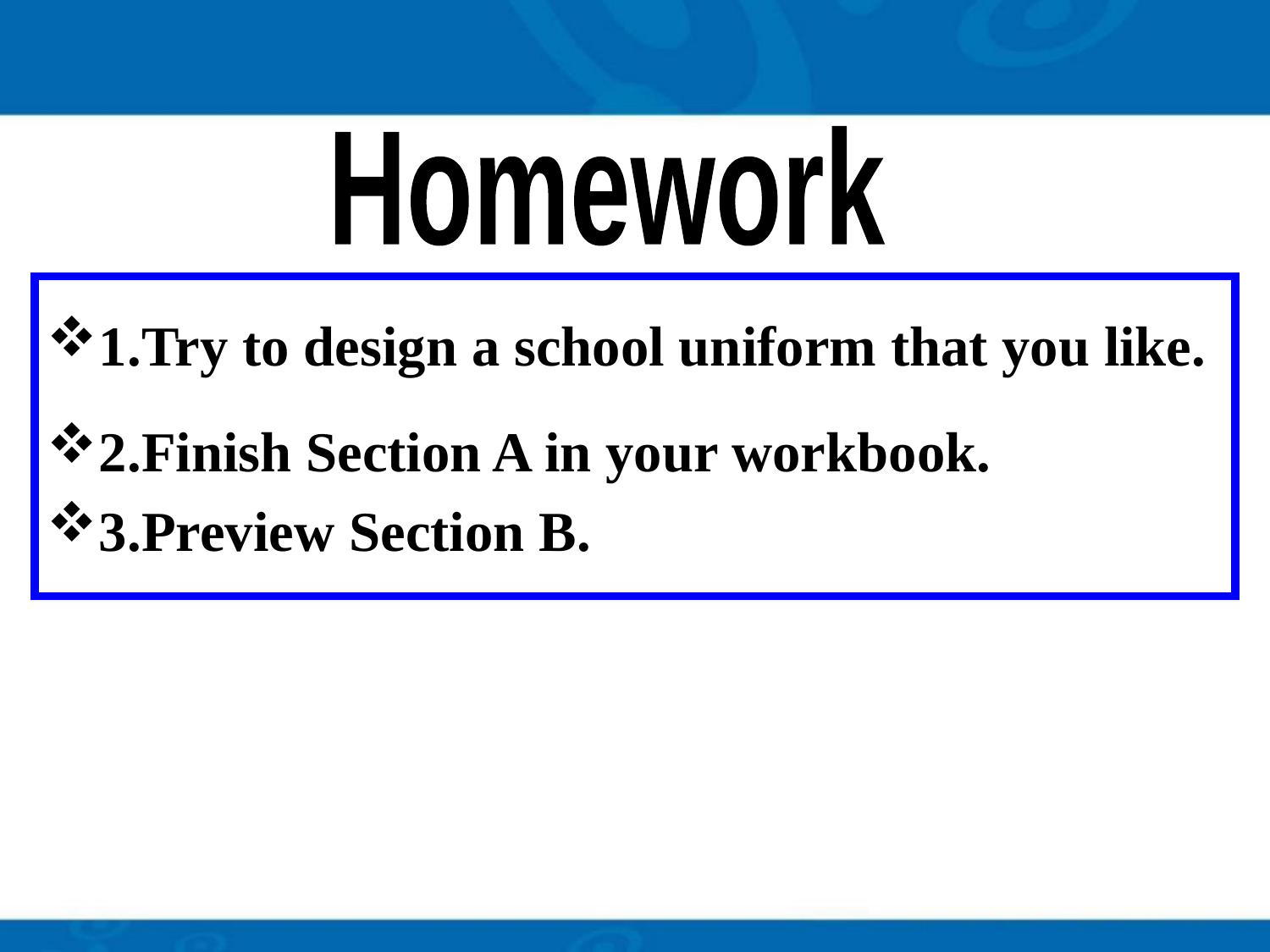

Homework
1.Try to design a school uniform that you like.
2.Finish Section A in your workbook.
3.Preview Section B.